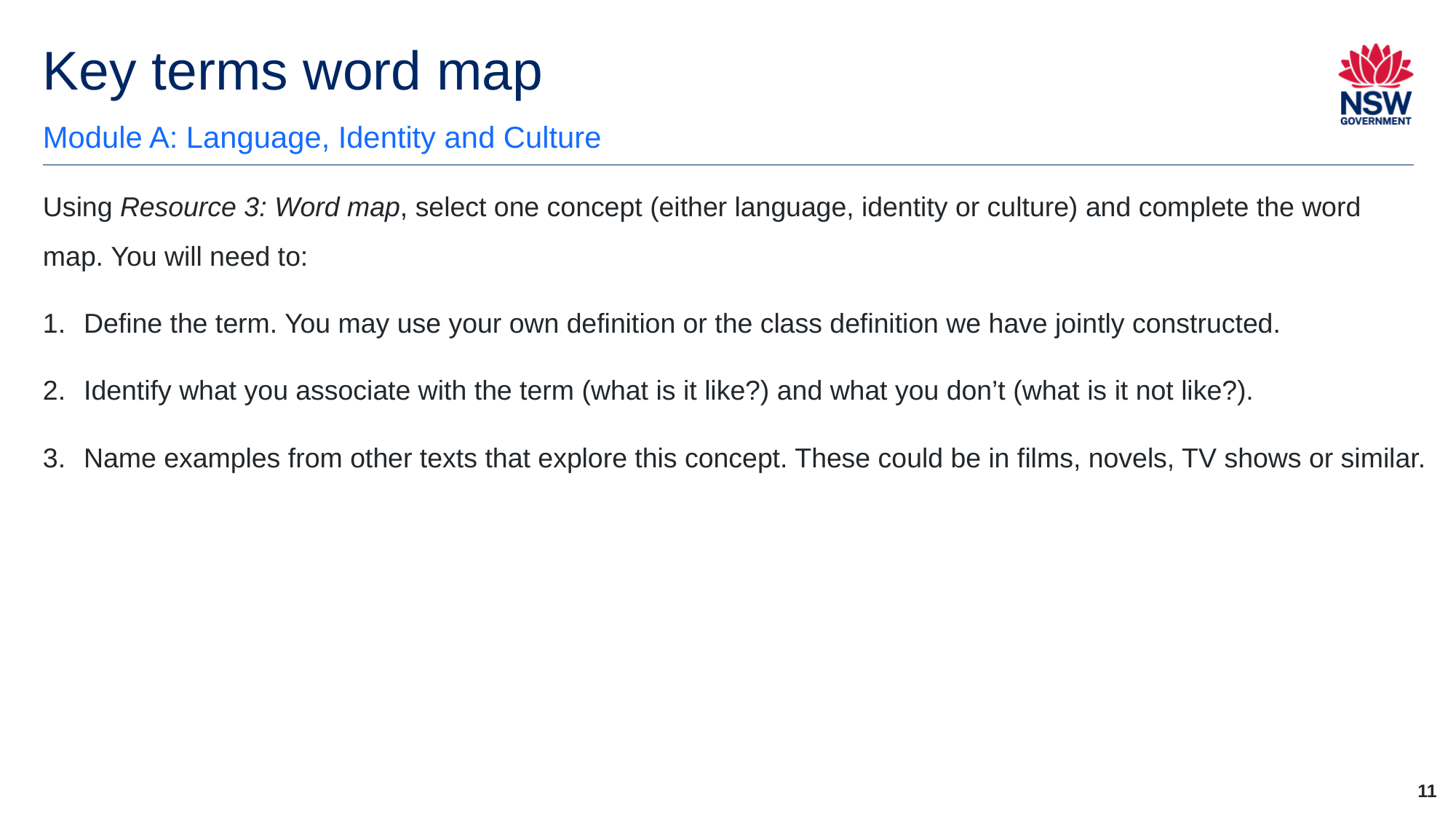

# Key terms word map
Module A: Language, Identity and Culture
Using Resource 3: Word map, select one concept (either language, identity or culture) and complete the word map. You will need to:
Define the term. You may use your own definition or the class definition we have jointly constructed.
Identify what you associate with the term (what is it like?) and what you don’t (what is it not like?).
Name examples from other texts that explore this concept. These could be in films, novels, TV shows or similar.

11